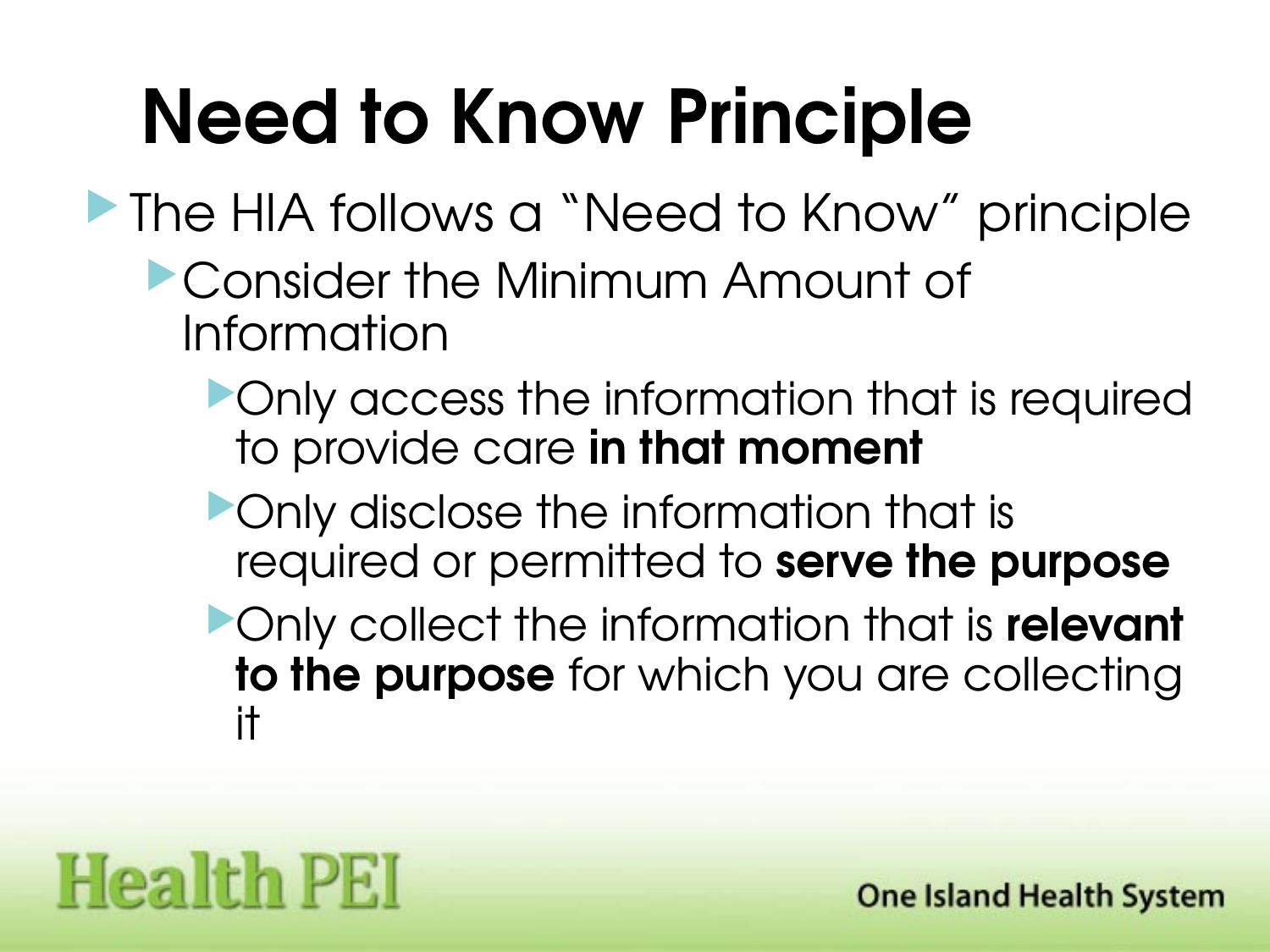

# Need to Know Principle
The HIA follows a “Need to Know” principle
Consider the Minimum Amount of Information
Only access the information that is required to provide care in that moment
Only disclose the information that is required or permitted to serve the purpose
Only collect the information that is relevant to the purpose for which you are collecting it